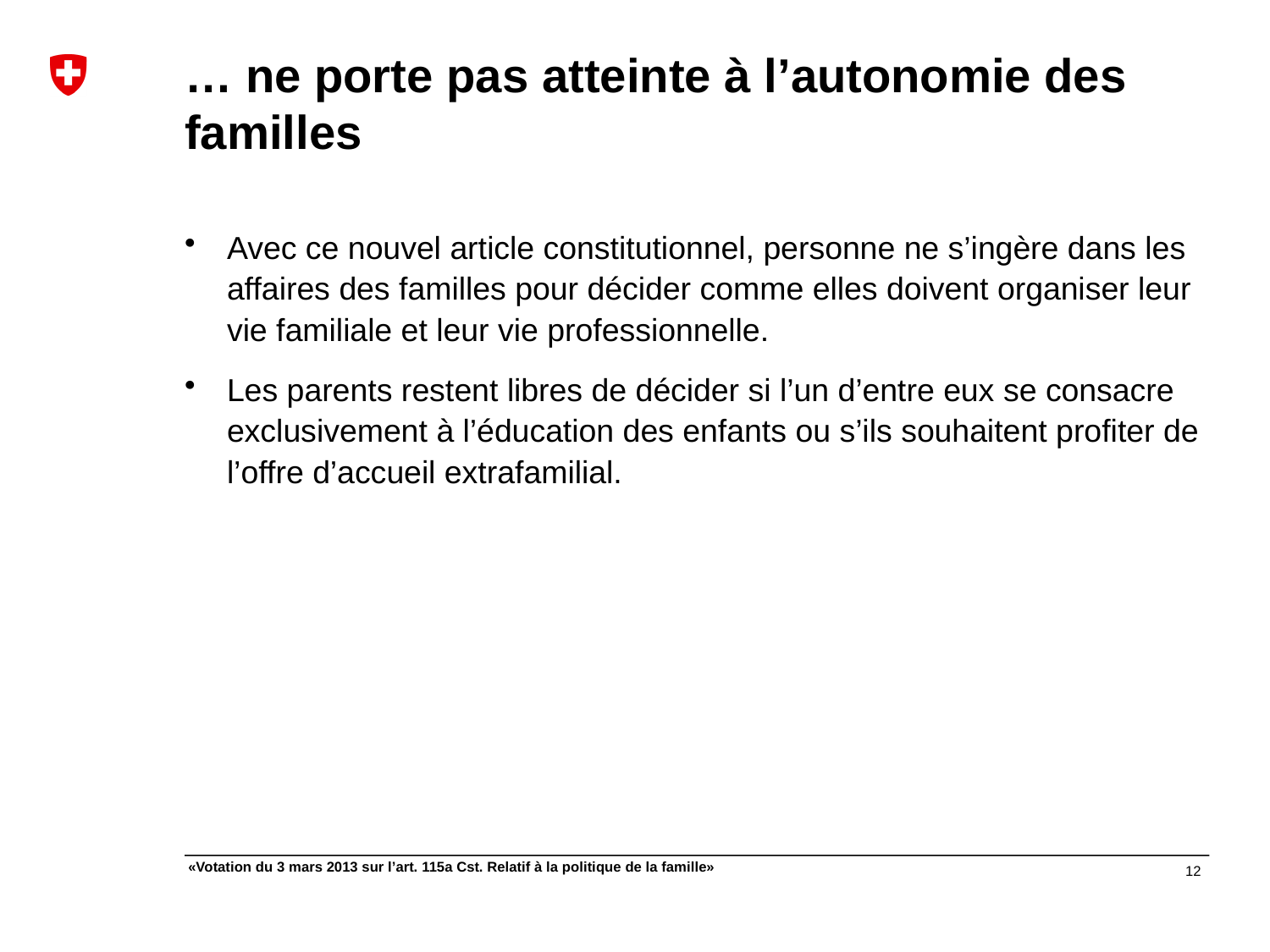

# … ne porte pas atteinte à l’autonomie des familles
Avec ce nouvel article constitutionnel, personne ne s’ingère dans les affaires des familles pour décider comme elles doivent organiser leur vie familiale et leur vie professionnelle.
Les parents restent libres de décider si l’un d’entre eux se consacre exclusivement à l’éducation des enfants ou s’ils souhaitent profiter de l’offre d’accueil extrafamilial.